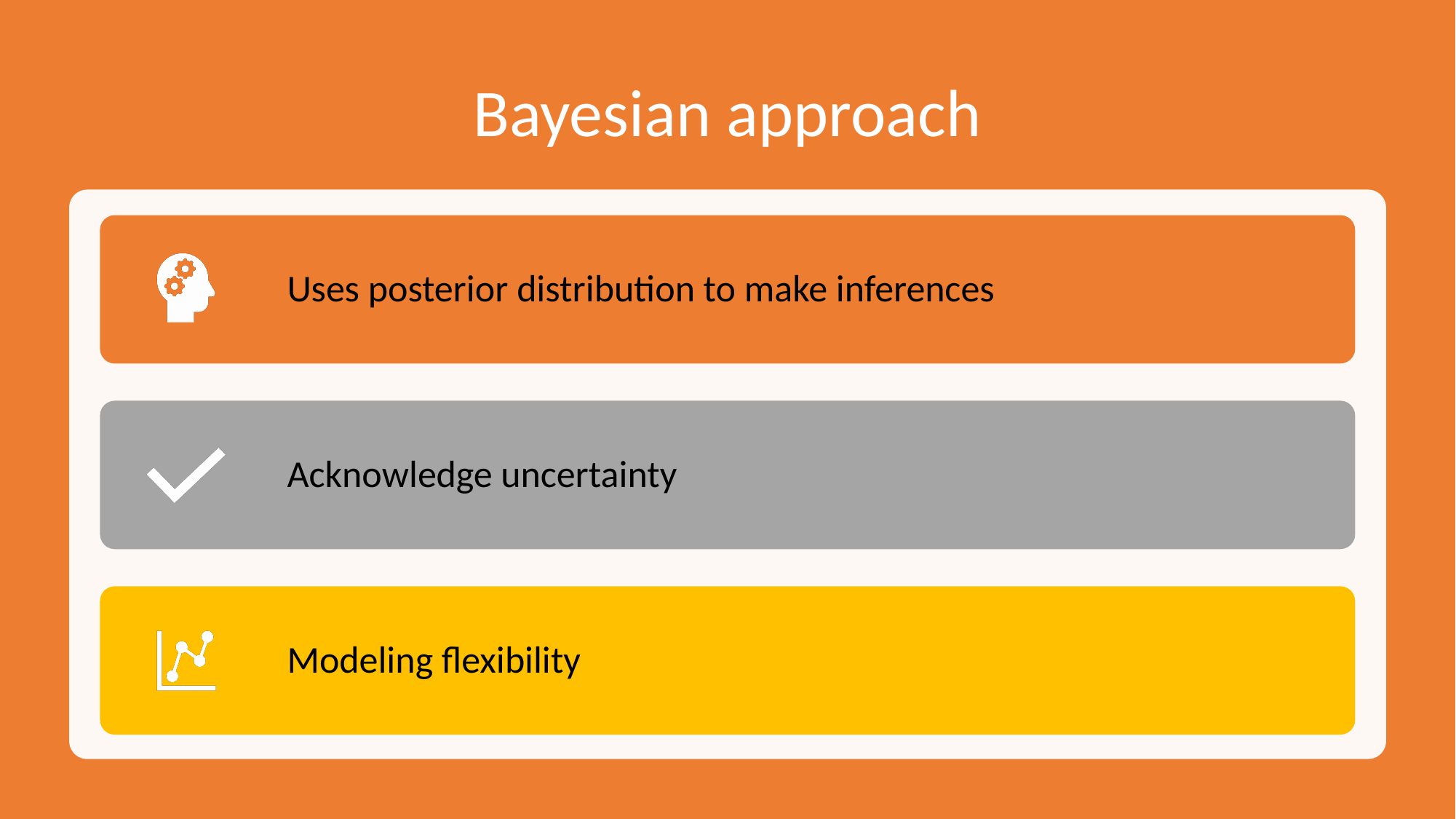

# Bayesian approach

Uses posterior distribution to make inferences
Acknowledge uncertainty
Modeling flexibility